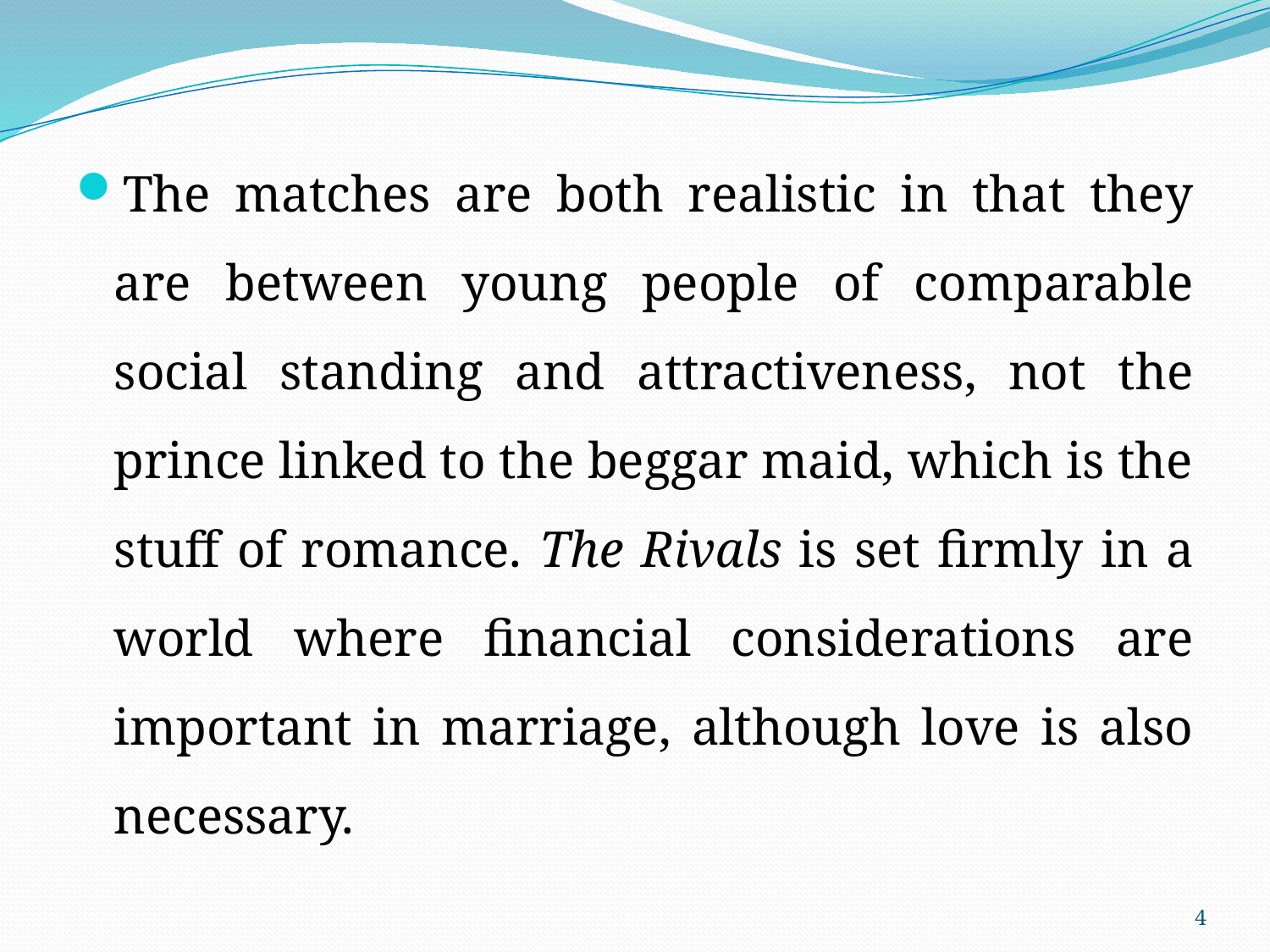

The matches are both realistic in that they are between young people of comparable social standing and attractiveness, not the prince linked to the beggar maid, which is the stuff of romance. The Rivals is set firmly in a world where financial considerations are important in marriage, although love is also necessary.
4